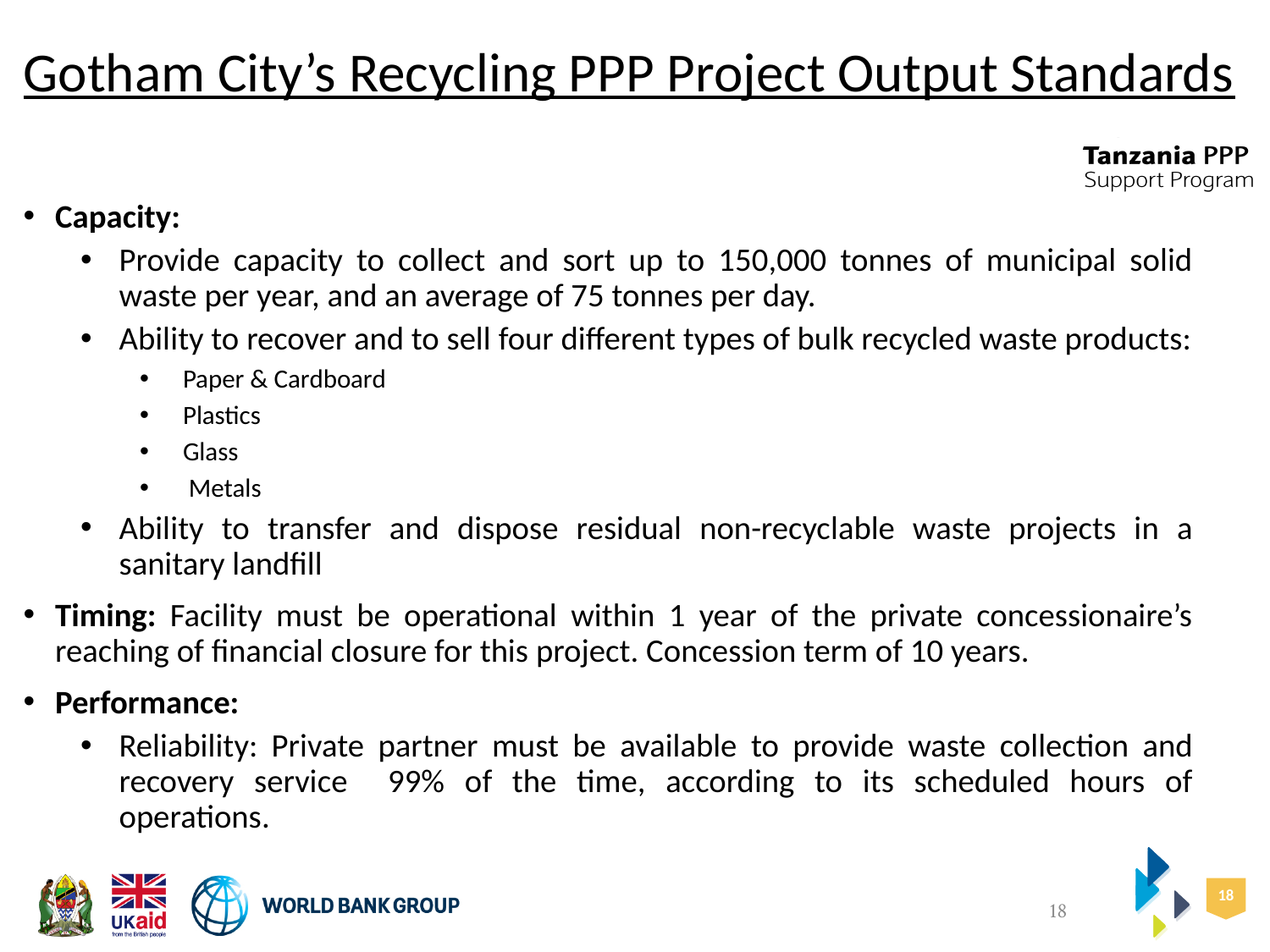

# Gotham City’s Recycling PPP Project Output Standards
Capacity:
Provide capacity to collect and sort up to 150,000 tonnes of municipal solid waste per year, and an average of 75 tonnes per day.
Ability to recover and to sell four different types of bulk recycled waste products:
Paper & Cardboard
Plastics
Glass
 Metals
Ability to transfer and dispose residual non-recyclable waste projects in a sanitary landfill
Timing: Facility must be operational within 1 year of the private concessionaire’s reaching of financial closure for this project. Concession term of 10 years.
Performance:
Reliability: Private partner must be available to provide waste collection and recovery service  99% of the time, according to its scheduled hours of operations.
18